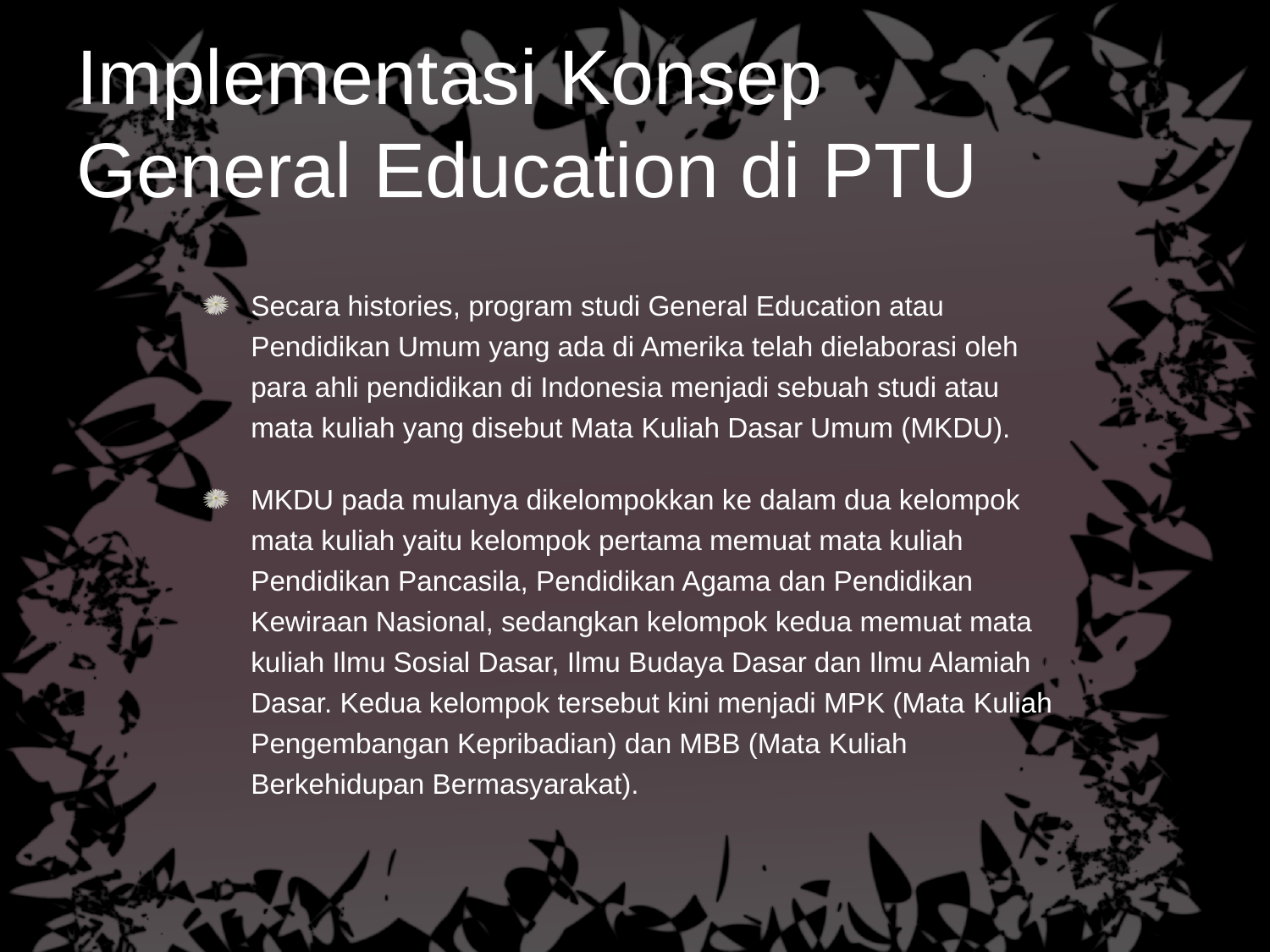

# Implementasi Konsep General Education di PTU
Secara histories, program studi General Education atau Pendidikan Umum yang ada di Amerika telah dielaborasi oleh para ahli pendidikan di Indonesia menjadi sebuah studi atau mata kuliah yang disebut Mata Kuliah Dasar Umum (MKDU).
MKDU pada mulanya dikelompokkan ke dalam dua kelompok mata kuliah yaitu kelompok pertama memuat mata kuliah Pendidikan Pancasila, Pendidikan Agama dan Pendidikan Kewiraan Nasional, sedangkan kelompok kedua memuat mata kuliah Ilmu Sosial Dasar, Ilmu Budaya Dasar dan Ilmu Alamiah Dasar. Kedua kelompok tersebut kini menjadi MPK (Mata Kuliah Pengembangan Kepribadian) dan MBB (Mata Kuliah Berkehidupan Bermasyarakat).